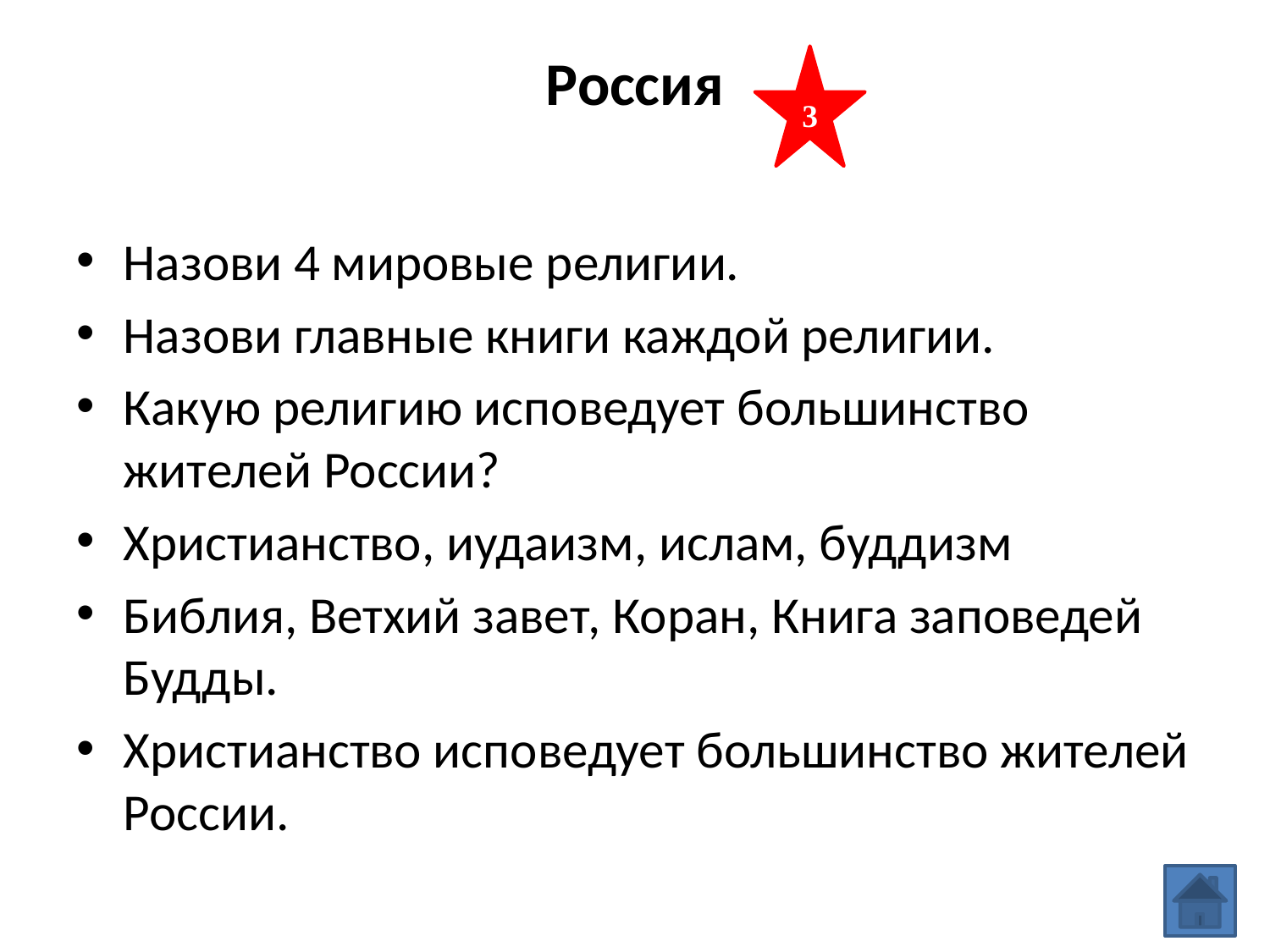

# Россия
3
Назови 4 мировые религии.
Назови главные книги каждой религии.
Какую религию исповедует большинство жителей России?
Христианство, иудаизм, ислам, буддизм
Библия, Ветхий завет, Коран, Книга заповедей Будды.
Христианство исповедует большинство жителей России.